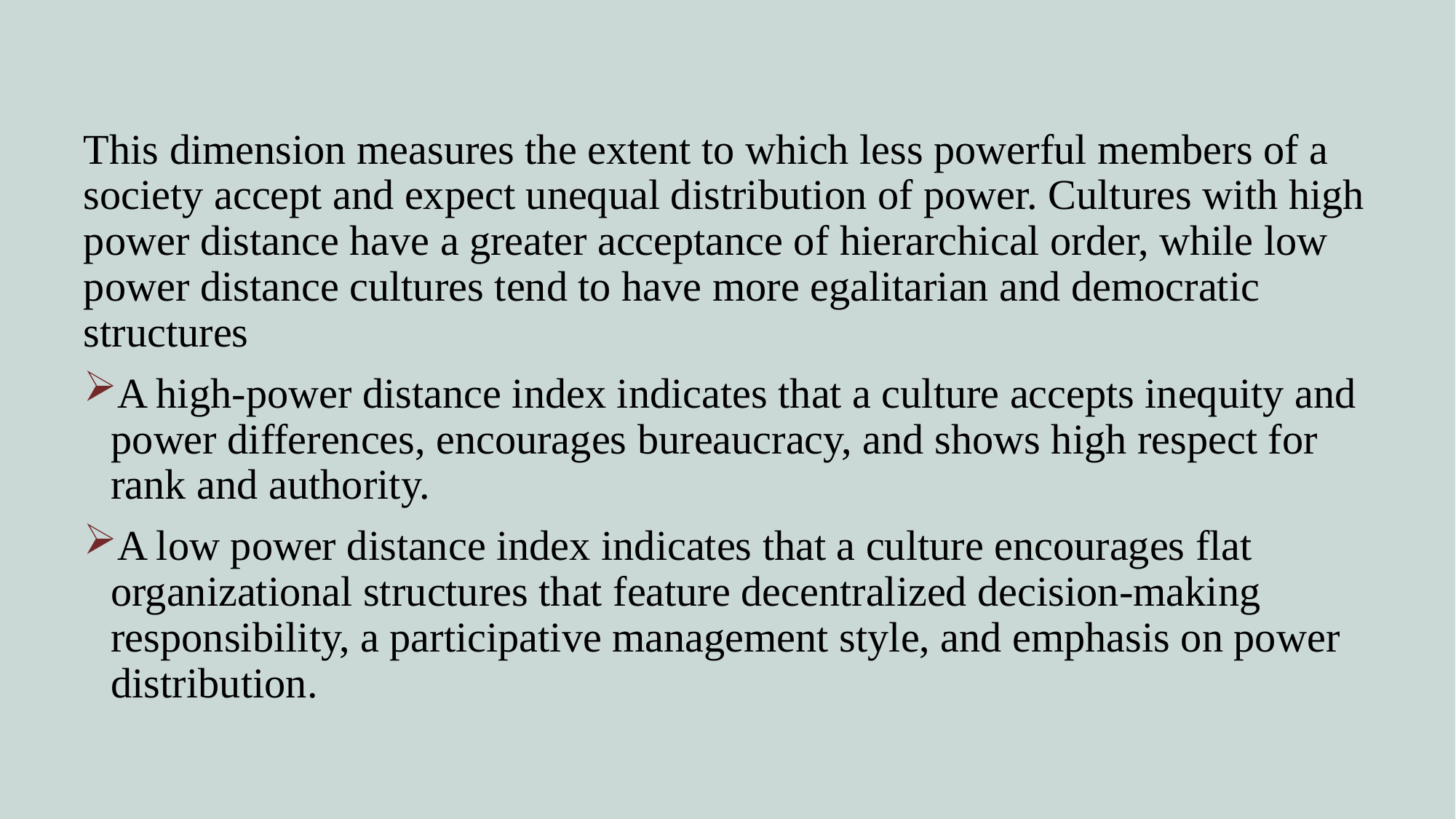

This dimension measures the extent to which less powerful members of a society accept and expect unequal distribution of power. Cultures with high power distance have a greater acceptance of hierarchical order, while low power distance cultures tend to have more egalitarian and democratic structures
A high-power distance index indicates that a culture accepts inequity and power differences, encourages bureaucracy, and shows high respect for rank and authority.
A low power distance index indicates that a culture encourages flat organizational structures that feature decentralized decision-making responsibility, a participative management style, and emphasis on power distribution.

6